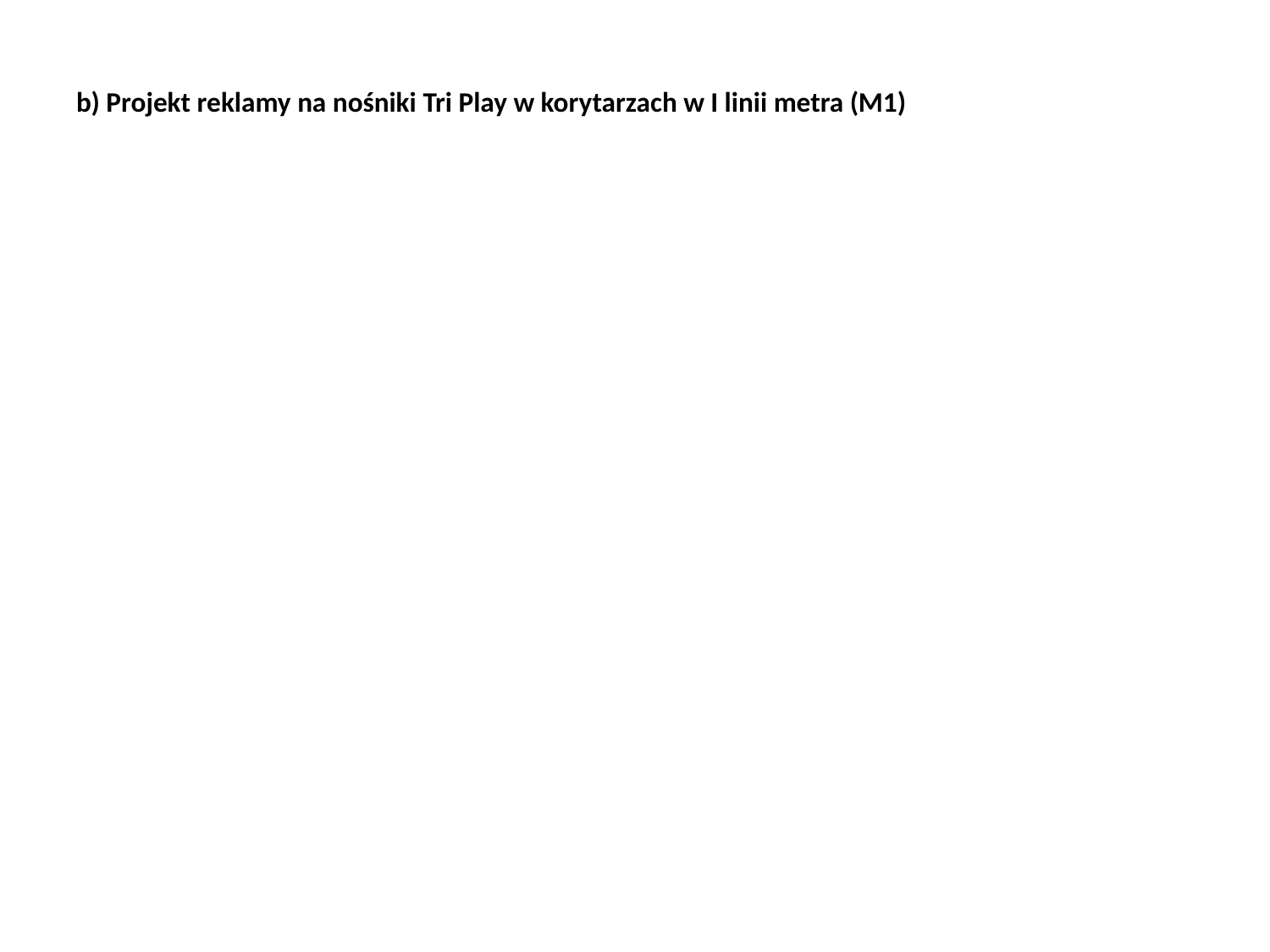

# b) Projekt reklamy na nośniki Tri Play w korytarzach w I linii metra (M1)